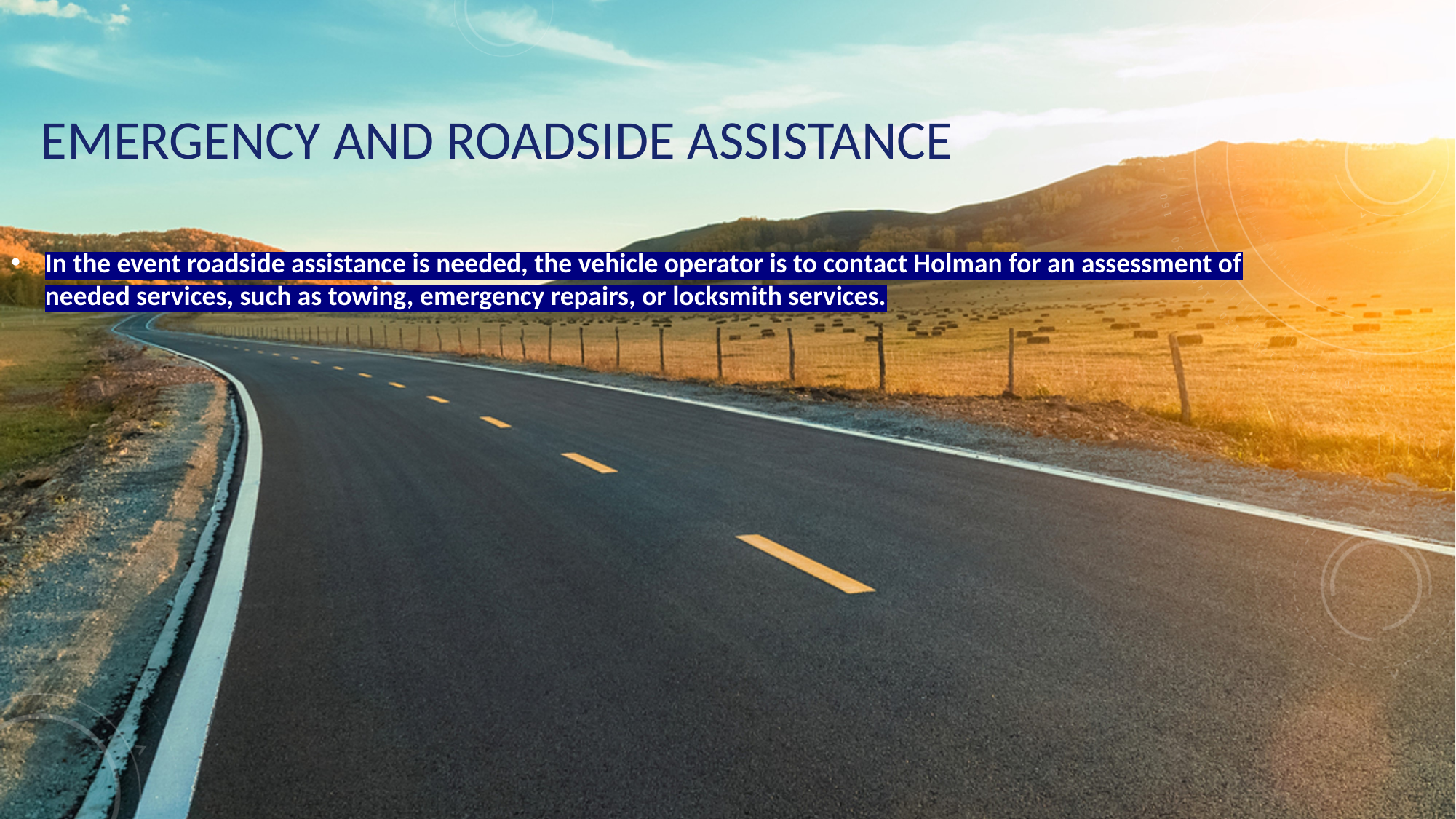

# Emergency and Roadside Assistance
In the event roadside assistance is needed, the vehicle operator is to contact Holman for an assessment of needed services, such as towing, emergency repairs, or locksmith services.